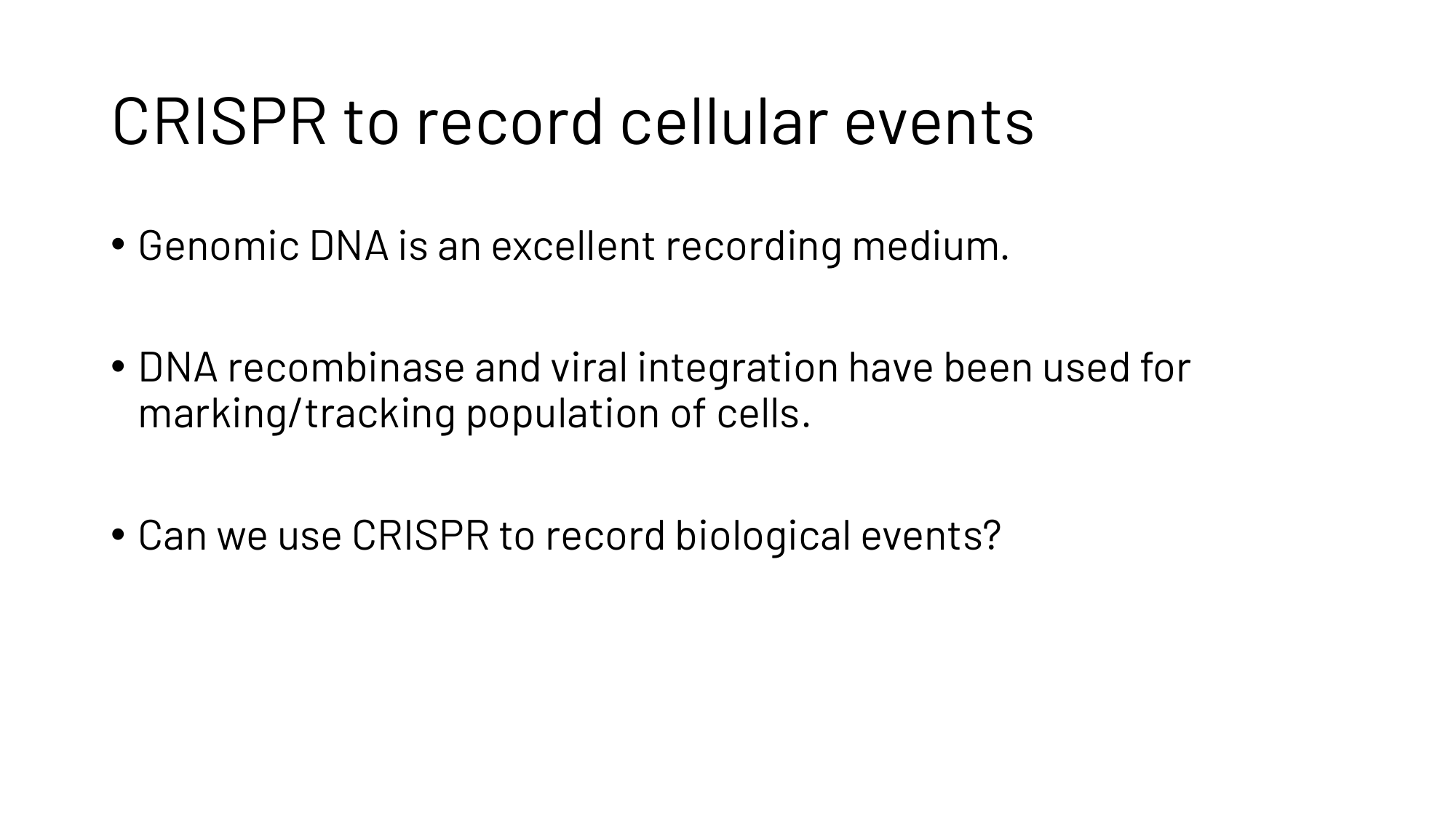

# CRISPR to record cellular events
Genomic DNA is an excellent recording medium.

DNA recombinase and viral integration have been used for marking/tracking population of cells.

Can we use CRISPR to record biological events?